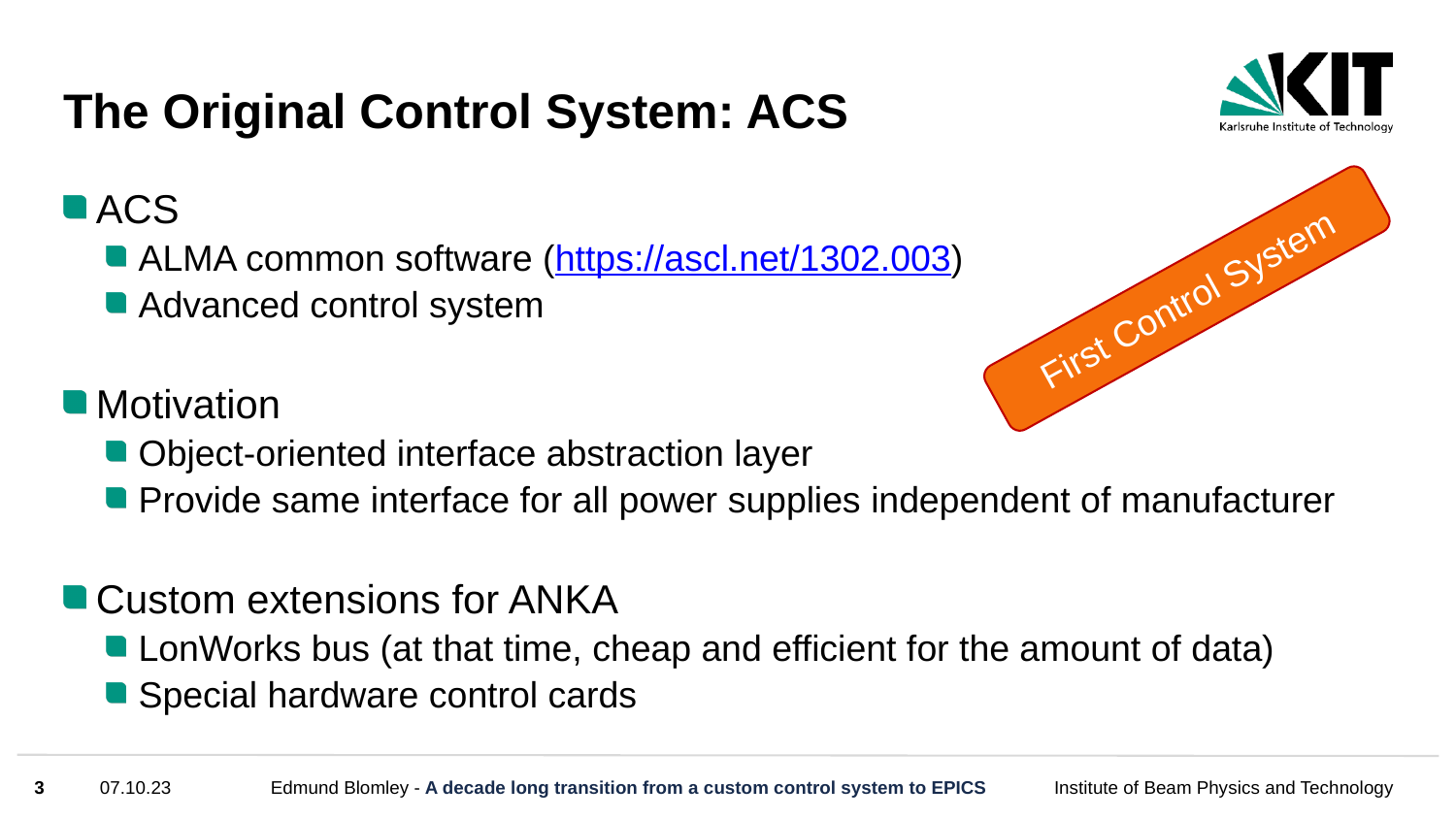

# The Original Control System: ACS
ACS
ALMA common software (https://ascl.net/1302.003)
Advanced control system

Motivation
Object-oriented interface abstraction layer
Provide same interface for all power supplies independent of manufacturer

Custom extensions for ANKA
LonWorks bus (at that time, cheap and efficient for the amount of data)
Special hardware control cards
First Control System
3
07.10.23